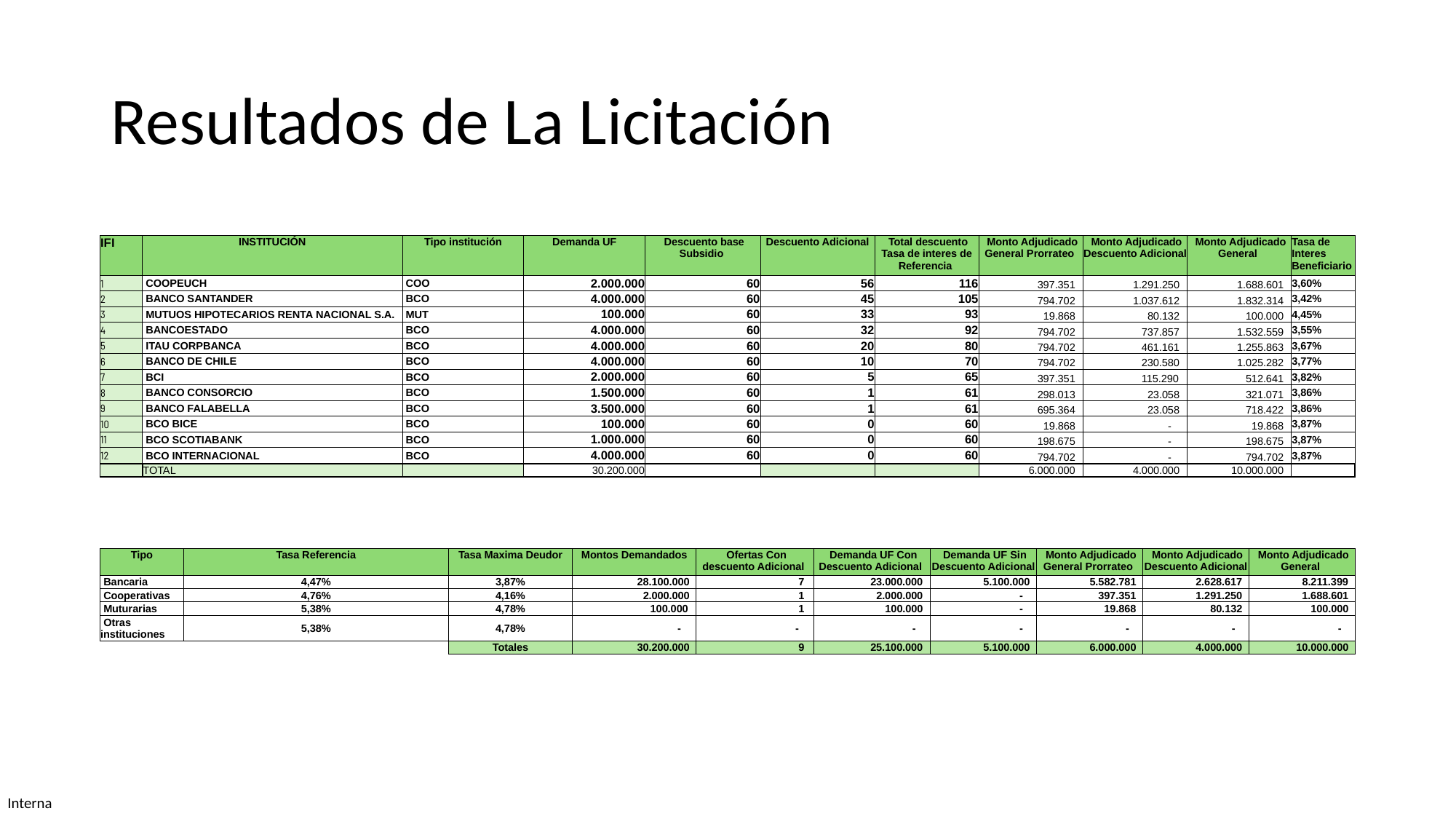

# Resultados de La Licitación
| IFI | INSTITUCIÓN | Tipo institución | Demanda UF | Descuento base Subsidio | Descuento Adicional | Total descuento Tasa de interes de Referencia | Monto Adjudicado General Prorrateo | Monto Adjudicado Descuento Adicional | Monto Adjudicado General | Tasa de Interes Beneficiario |
| --- | --- | --- | --- | --- | --- | --- | --- | --- | --- | --- |
| 1 | COOPEUCH | COO | 2.000.000 | 60 | 56 | 116 | 397.351 | 1.291.250 | 1.688.601 | 3,60% |
| 2 | BANCO SANTANDER | BCO | 4.000.000 | 60 | 45 | 105 | 794.702 | 1.037.612 | 1.832.314 | 3,42% |
| 3 | MUTUOS HIPOTECARIOS RENTA NACIONAL S.A. | MUT | 100.000 | 60 | 33 | 93 | 19.868 | 80.132 | 100.000 | 4,45% |
| 4 | BANCOESTADO | BCO | 4.000.000 | 60 | 32 | 92 | 794.702 | 737.857 | 1.532.559 | 3,55% |
| 5 | ITAU CORPBANCA | BCO | 4.000.000 | 60 | 20 | 80 | 794.702 | 461.161 | 1.255.863 | 3,67% |
| 6 | BANCO DE CHILE | BCO | 4.000.000 | 60 | 10 | 70 | 794.702 | 230.580 | 1.025.282 | 3,77% |
| 7 | BCI | BCO | 2.000.000 | 60 | 5 | 65 | 397.351 | 115.290 | 512.641 | 3,82% |
| 8 | BANCO CONSORCIO | BCO | 1.500.000 | 60 | 1 | 61 | 298.013 | 23.058 | 321.071 | 3,86% |
| 9 | BANCO FALABELLA | BCO | 3.500.000 | 60 | 1 | 61 | 695.364 | 23.058 | 718.422 | 3,86% |
| 10 | BCO BICE | BCO | 100.000 | 60 | 0 | 60 | 19.868 | - | 19.868 | 3,87% |
| 11 | BCO SCOTIABANK | BCO | 1.000.000 | 60 | 0 | 60 | 198.675 | - | 198.675 | 3,87% |
| 12 | BCO INTERNACIONAL | BCO | 4.000.000 | 60 | 0 | 60 | 794.702 | - | 794.702 | 3,87% |
|  | TOTAL |  | 30.200.000 |  |  |  | 6.000.000 | 4.000.000 | 10.000.000 |  |
| Tipo | Tasa Referencia | Tasa Maxima Deudor | Montos Demandados | Ofertas Con descuento Adicional | Demanda UF Con Descuento Adicional | Demanda UF Sin Descuento Adicional | Monto Adjudicado General Prorrateo | Monto Adjudicado Descuento Adicional | Monto Adjudicado General |
| --- | --- | --- | --- | --- | --- | --- | --- | --- | --- |
| Bancaria | 4,47% | 3,87% | 28.100.000 | 7 | 23.000.000 | 5.100.000 | 5.582.781 | 2.628.617 | 8.211.399 |
| Cooperativas | 4,76% | 4,16% | 2.000.000 | 1 | 2.000.000 | - | 397.351 | 1.291.250 | 1.688.601 |
| Muturarias | 5,38% | 4,78% | 100.000 | 1 | 100.000 | - | 19.868 | 80.132 | 100.000 |
| Otras instituciones | 5,38% | 4,78% | - | - | - | - | - | - | - |
|  |  | Totales | 30.200.000 | 9 | 25.100.000 | 5.100.000 | 6.000.000 | 4.000.000 | 10.000.000 |